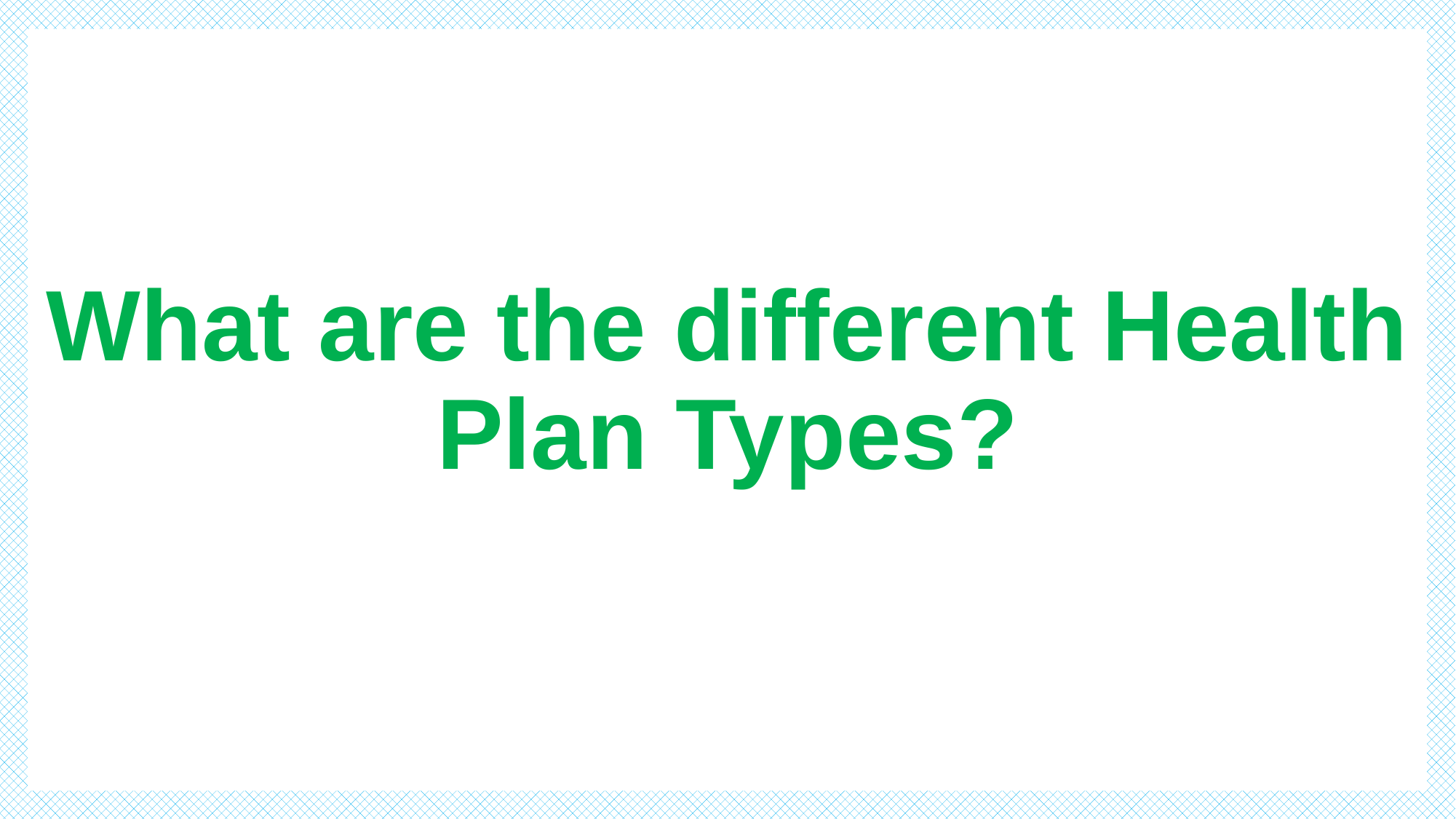

# What are the different Health Plan Types?